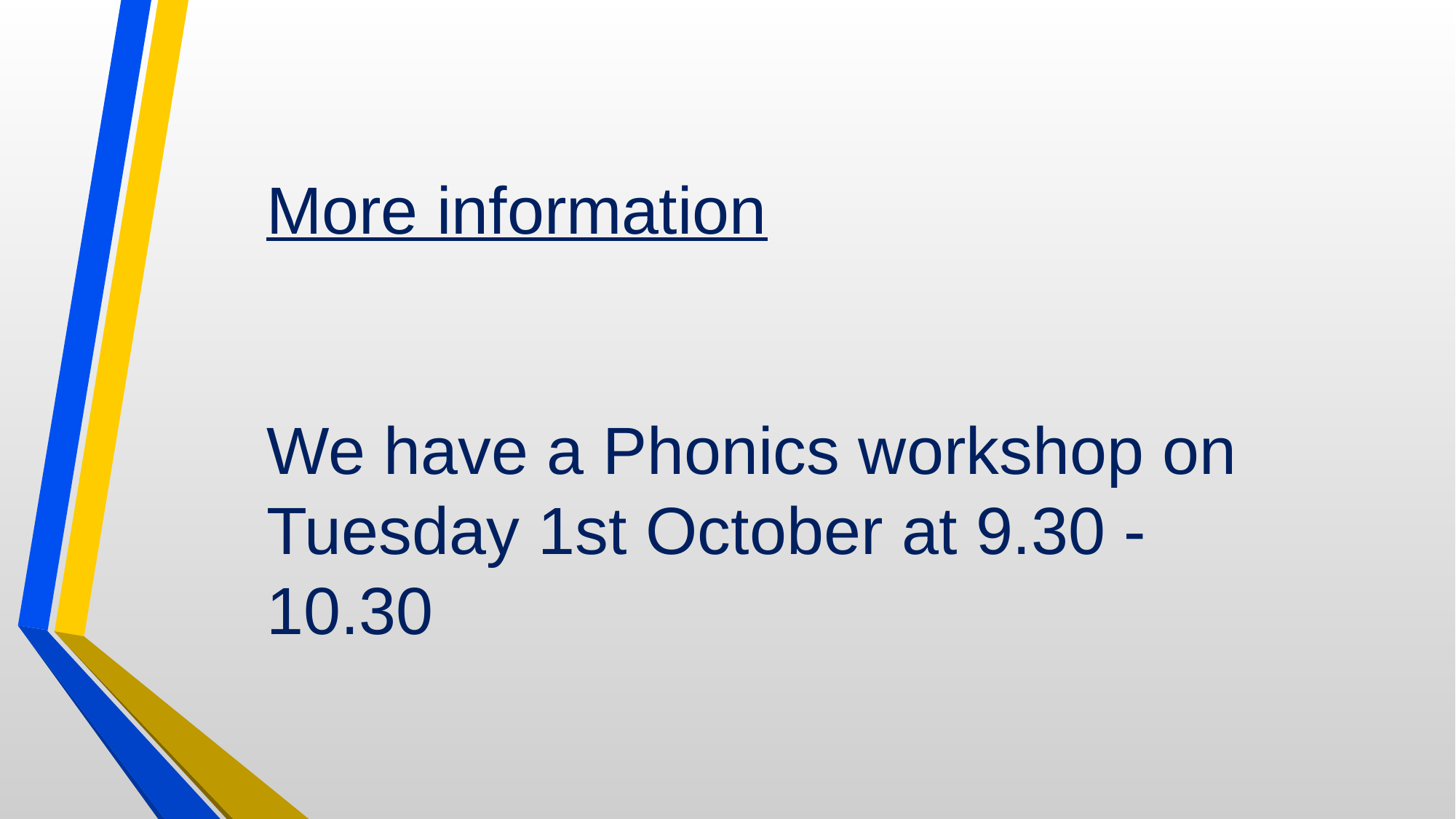

More information

We have a Phonics workshop on Tuesday 1st October at 9.30 - 10.30